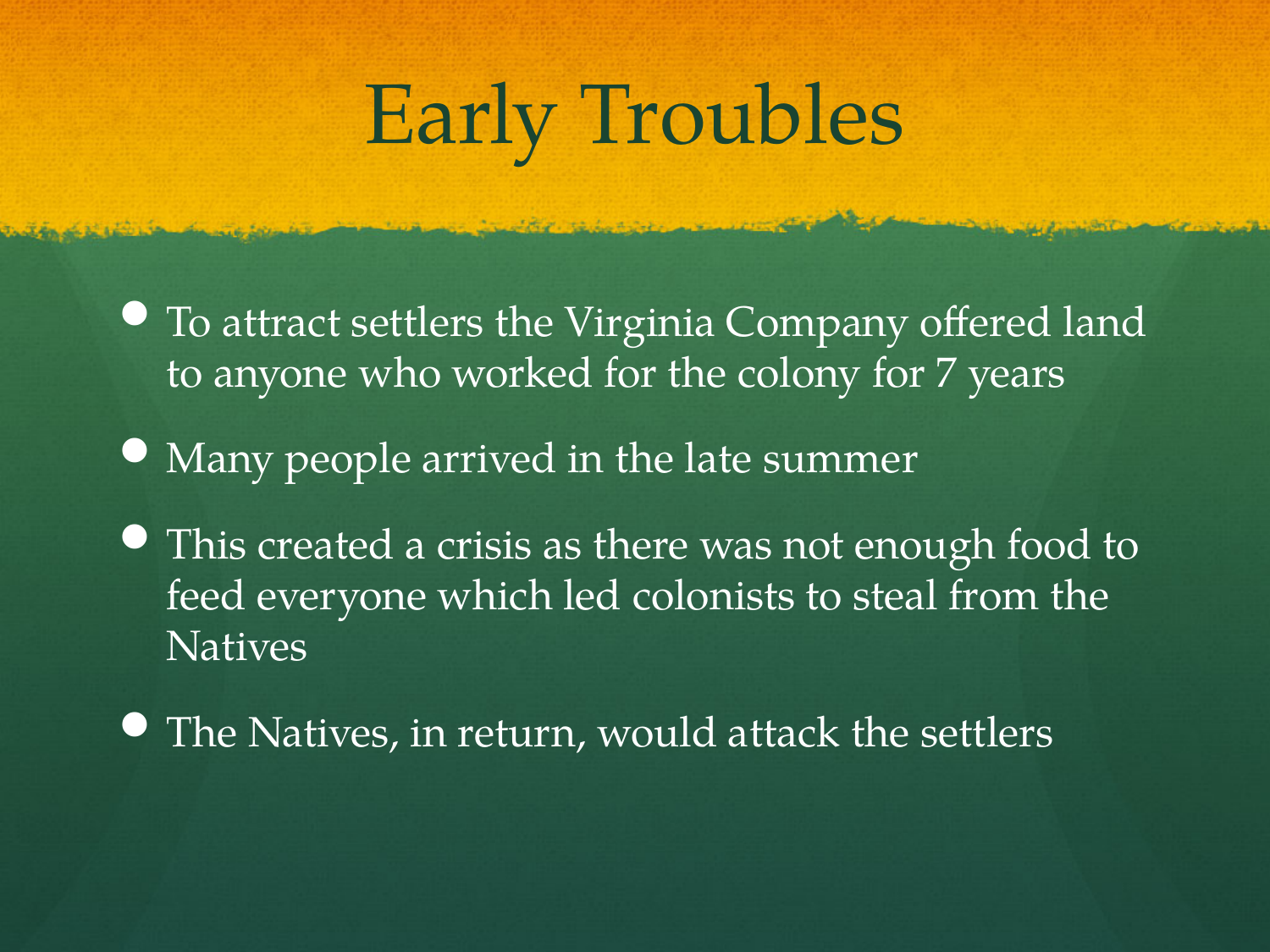

# Early Troubles
To attract settlers the Virginia Company offered land to anyone who worked for the colony for 7 years
Many people arrived in the late summer
This created a crisis as there was not enough food to feed everyone which led colonists to steal from the Natives
The Natives, in return, would attack the settlers